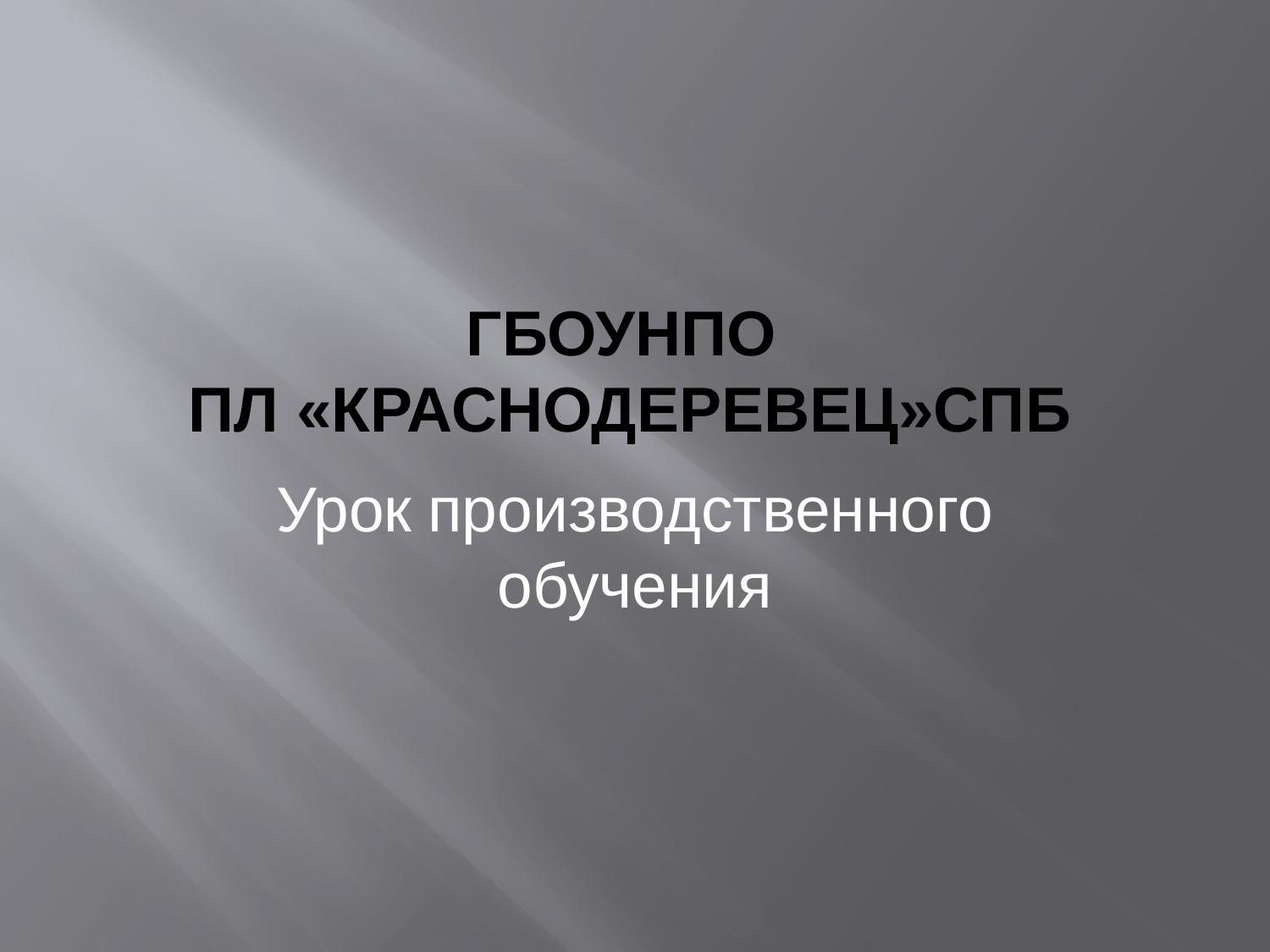

# ГБОУНПО ПЛ «Краснодеревец»Спб
Урок производственного обучения